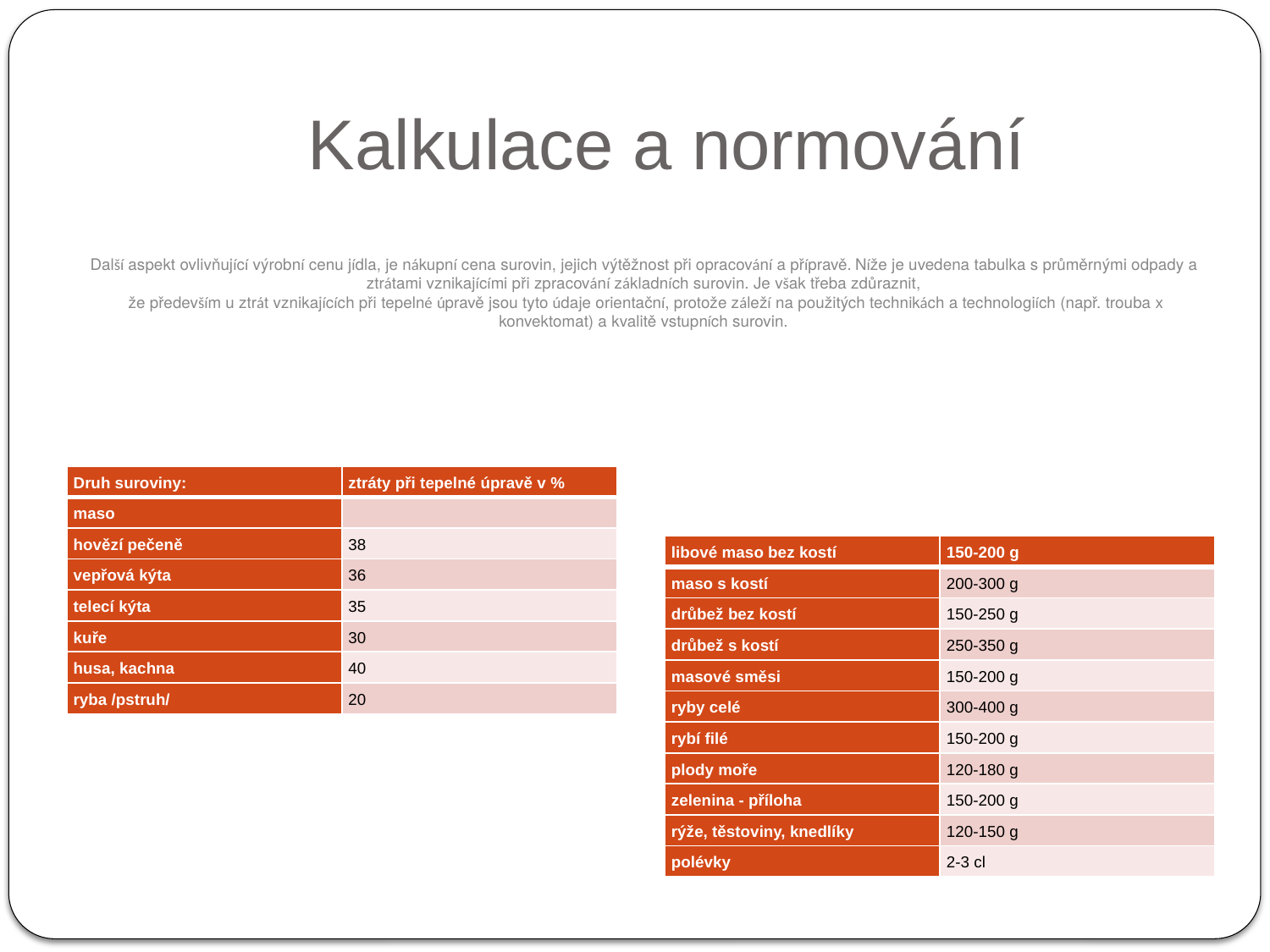

# Kalkulace a normování
Další aspekt ovlivňující výrobní cenu jídla, je nákupní cena surovin, jejich výtěžnost při opracování a přípravě. Níže je uvedena tabulka s průměrnými odpady a ztrátami vznikajícími při zpracování základních surovin. Je však třeba zdůraznit,
 že především u ztrát vznikajících při tepelné úpravě jsou tyto údaje orientační, protože záleží na použitých technikách a technologiích (např. trouba x konvektomat) a kvalitě vstupních surovin.

| Druh suroviny: | ztráty při tepelné úpravě v % |
| --- | --- |
| maso |  |
| hovězí pečeně | 38 |
| vepřová kýta | 36 |
| telecí kýta | 35 |
| kuře | 30 |
| husa, kachna | 40 |
| ryba /pstruh/ | 20 |
| libové maso bez kostí | 150-200 g |
| --- | --- |
| maso s kostí | 200-300 g |
| drůbež bez kostí | 150-250 g |
| drůbež s kostí | 250-350 g |
| masové směsi | 150-200 g |
| ryby celé | 300-400 g |
| rybí filé | 150-200 g |
| plody moře | 120-180 g |
| zelenina - příloha | 150-200 g |
| rýže, těstoviny, knedlíky | 120-150 g |
| polévky | 2-3 cl |